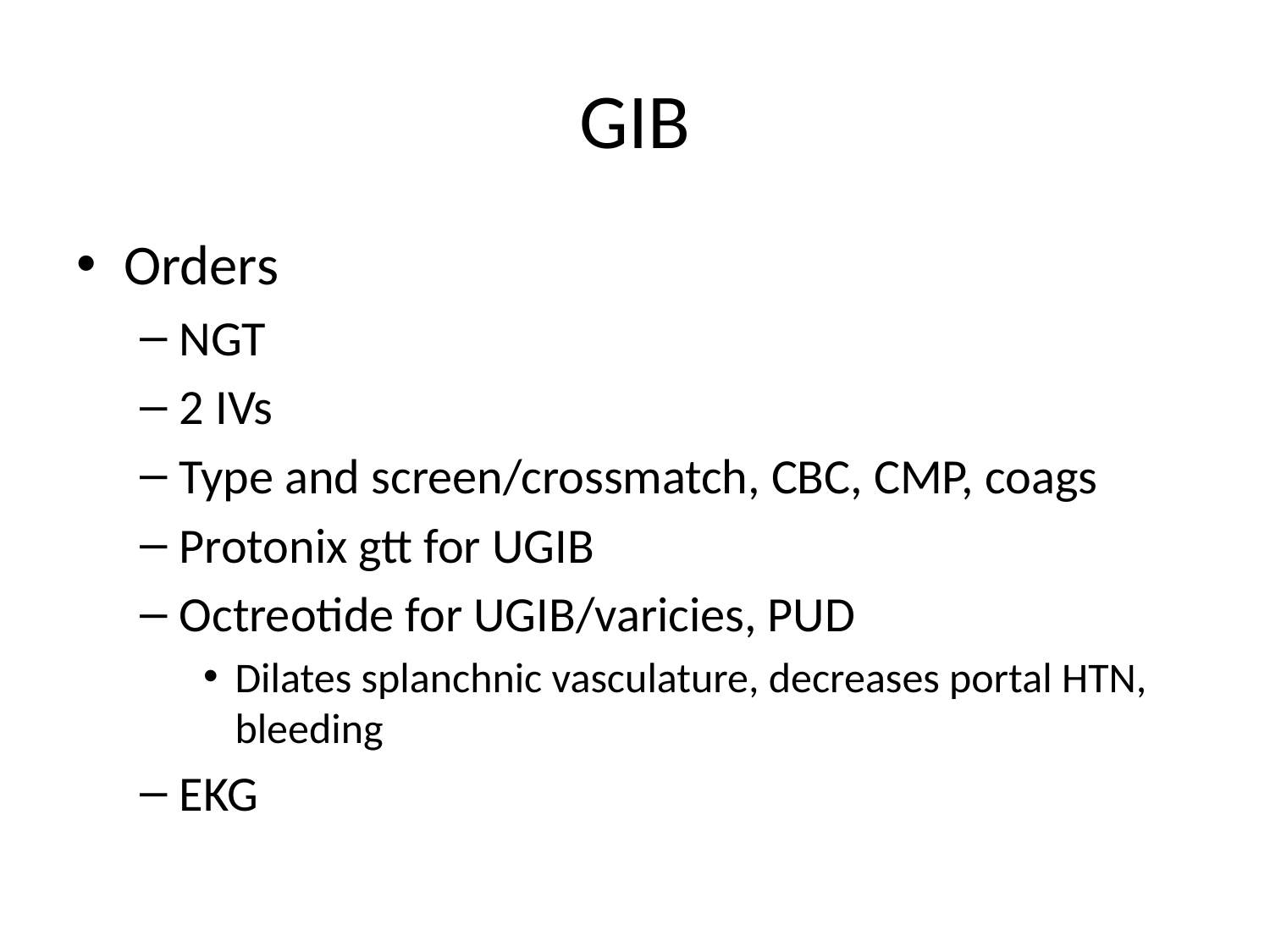

# GIB
Orders
NGT
2 IVs
Type and screen/crossmatch, CBC, CMP, coags
Protonix gtt for UGIB
Octreotide for UGIB/varicies, PUD
Dilates splanchnic vasculature, decreases portal HTN, bleeding
EKG